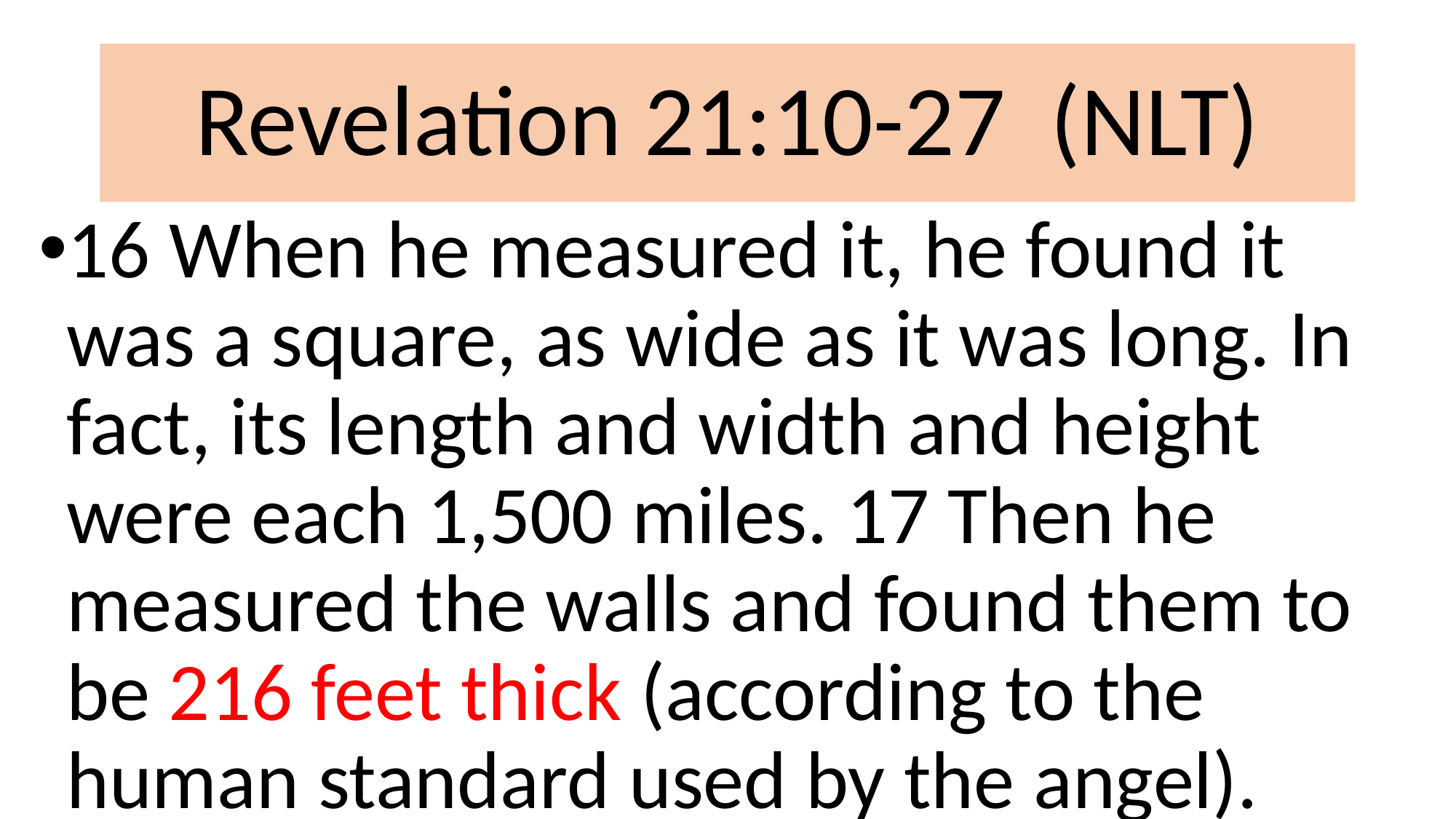

# Revelation 21:10-27  (NLT)
16 When he measured it, he found it was a square, as wide as it was long. In fact, its length and width and height were each 1,500 miles. 17 Then he measured the walls and found them to be 216 feet thick (according to the human standard used by the angel).